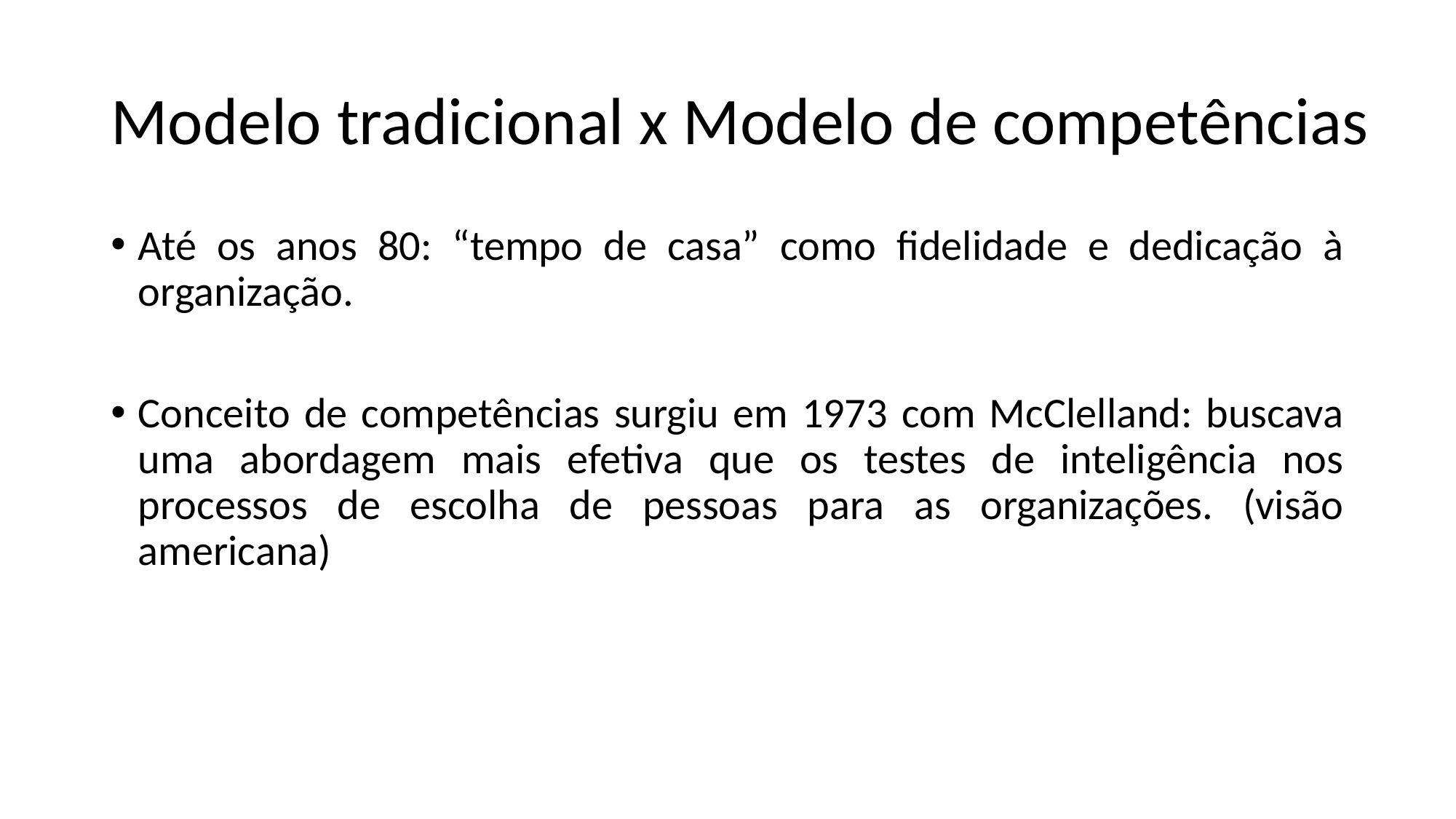

# Modelo tradicional x Modelo de competências
Até os anos 80: “tempo de casa” como fidelidade e dedicação à organização.

Conceito de competências surgiu em 1973 com McClelland: buscava uma abordagem mais efetiva que os testes de inteligência nos processos de escolha de pessoas para as organizações. (visão americana)